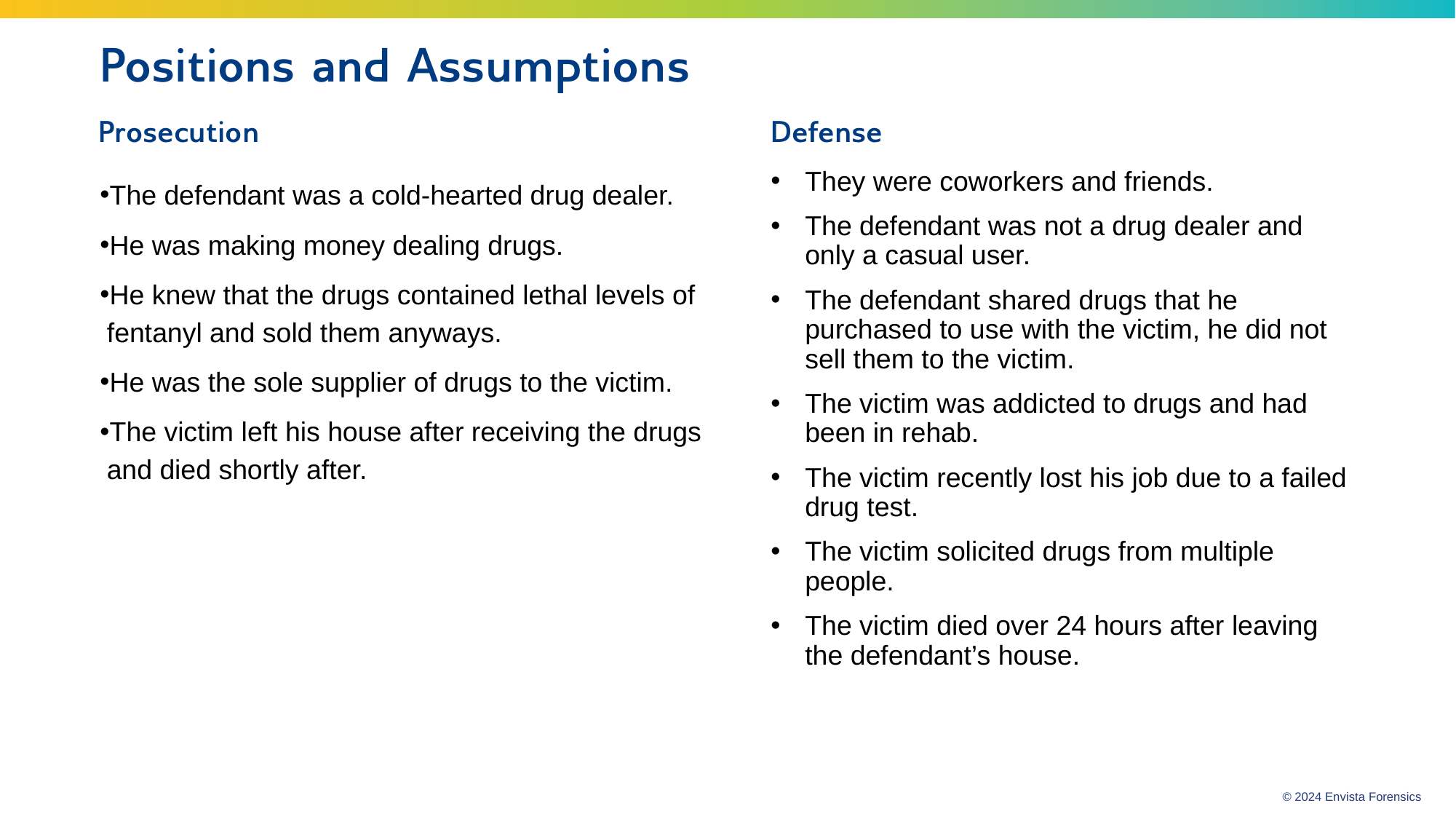

# Positions and Assumptions
Prosecution
Defense
They were coworkers and friends.
The defendant was not a drug dealer and only a casual user.
The defendant shared drugs that he purchased to use with the victim, he did not sell them to the victim.
The victim was addicted to drugs and had been in rehab.
The victim recently lost his job due to a failed drug test.
The victim solicited drugs from multiple people.
The victim died over 24 hours after leaving the defendant’s house.
The defendant was a cold-hearted drug dealer.
He was making money dealing drugs.
He knew that the drugs contained lethal levels of fentanyl and sold them anyways.
He was the sole supplier of drugs to the victim.
The victim left his house after receiving the drugs and died shortly after.